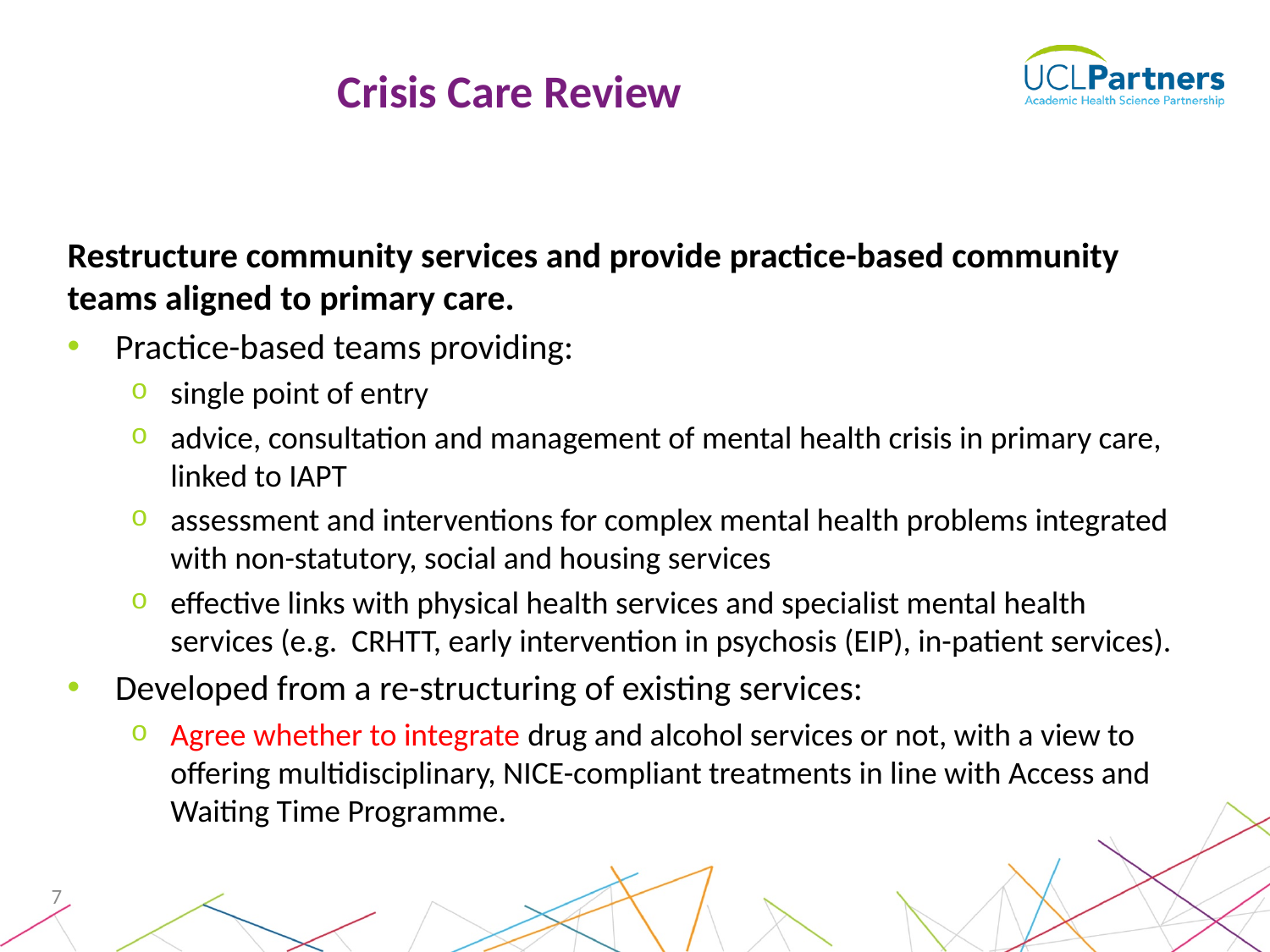

Crisis Care Review
Restructure community services and provide practice-based community teams aligned to primary care.
Practice-based teams providing:
single point of entry
advice, consultation and management of mental health crisis in primary care, linked to IAPT
assessment and interventions for complex mental health problems integrated with non-statutory, social and housing services
effective links with physical health services and specialist mental health services (e.g.  CRHTT, early intervention in psychosis (EIP), in-patient services).
Developed from a re-structuring of existing services:
Agree whether to integrate drug and alcohol services or not, with a view to offering multidisciplinary, NICE-compliant treatments in line with Access and Waiting Time Programme.